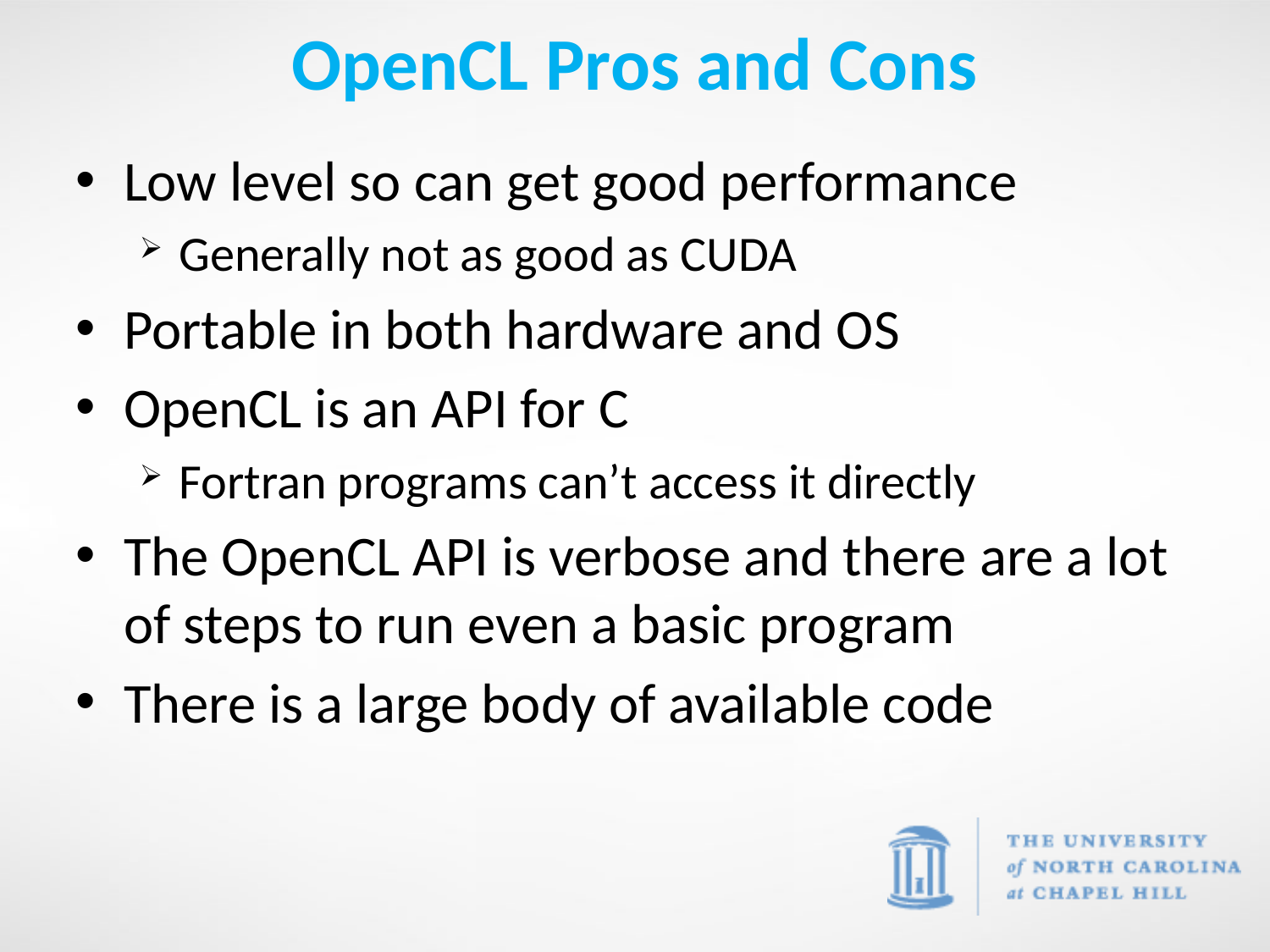

# OpenCL Pros and Cons
Low level so can get good performance
Generally not as good as CUDA
Portable in both hardware and OS
OpenCL is an API for C
Fortran programs can’t access it directly
The OpenCL API is verbose and there are a lot of steps to run even a basic program
There is a large body of available code